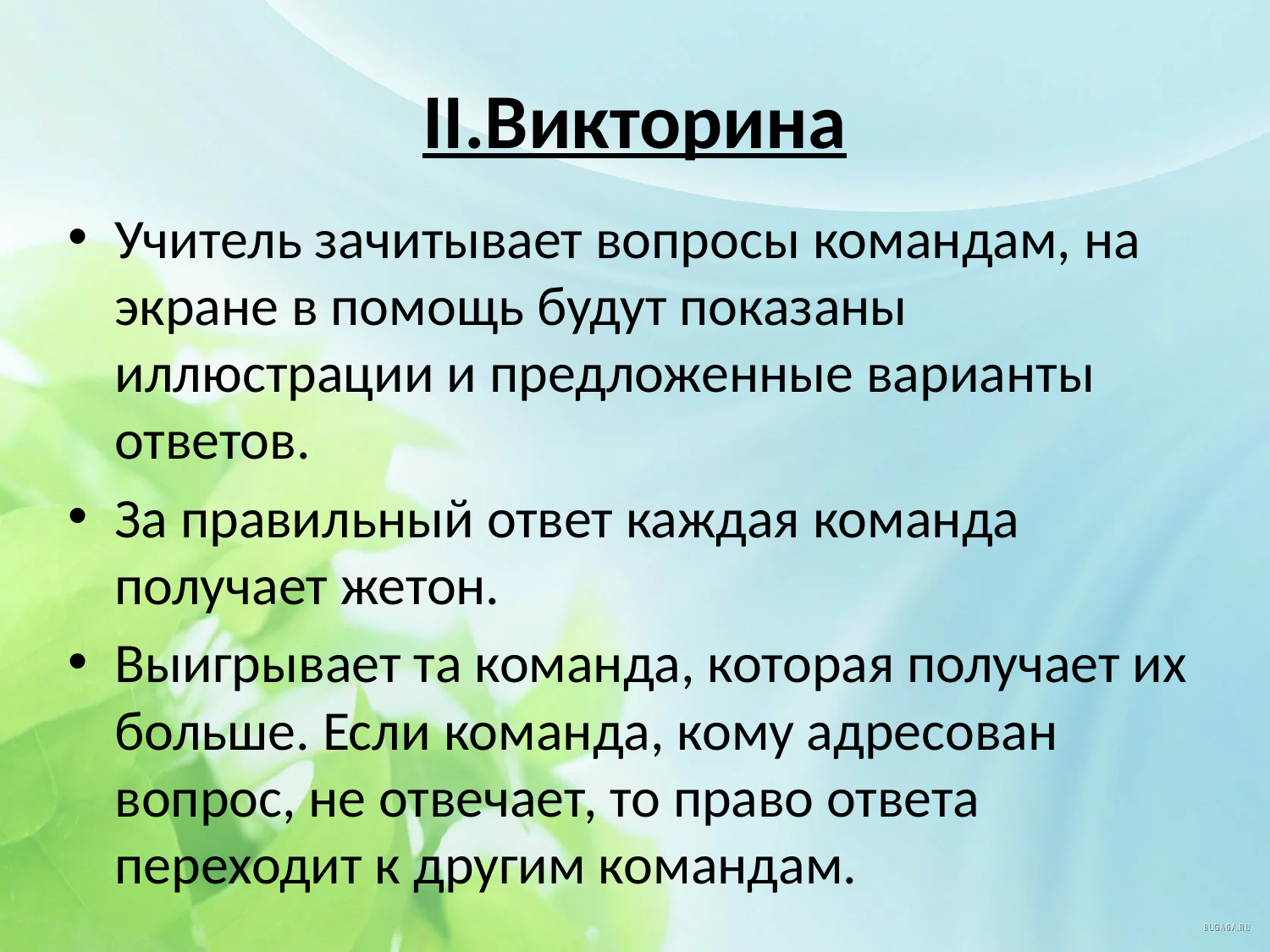

# II.Викторина
Учитель зачитывает вопросы командам, на экране в помощь будут показаны иллюстрации и предложенные варианты ответов.
За правильный ответ каждая команда получает жетон.
Выигрывает та команда, которая получает их больше. Если команда, кому адресован вопрос, не отвечает, то право ответа переходит к другим командам.